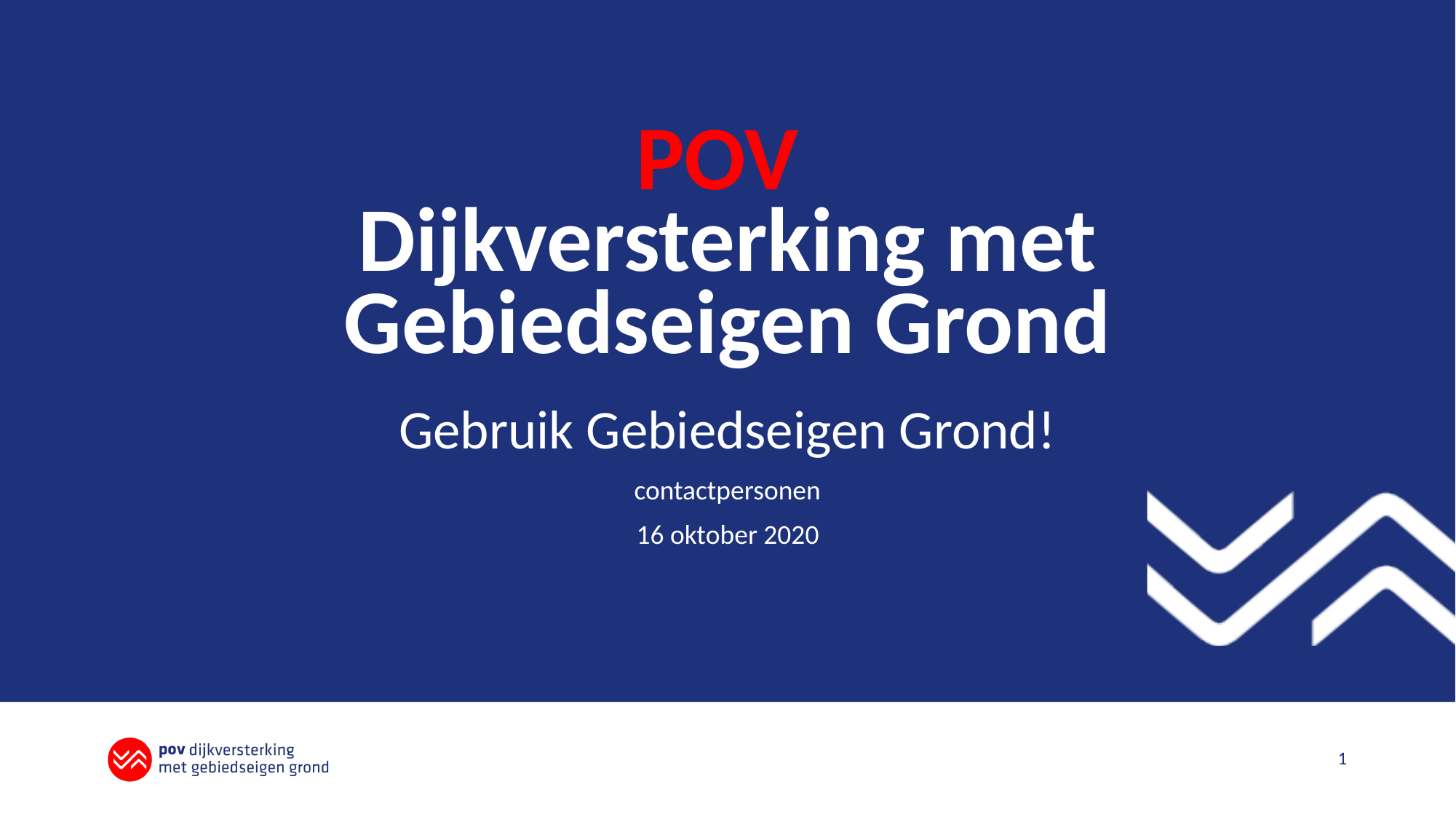

# POV Dijkversterking met Gebiedseigen Grond
Gebruik Gebiedseigen Grond!
contactpersonen
16 oktober 2020
1